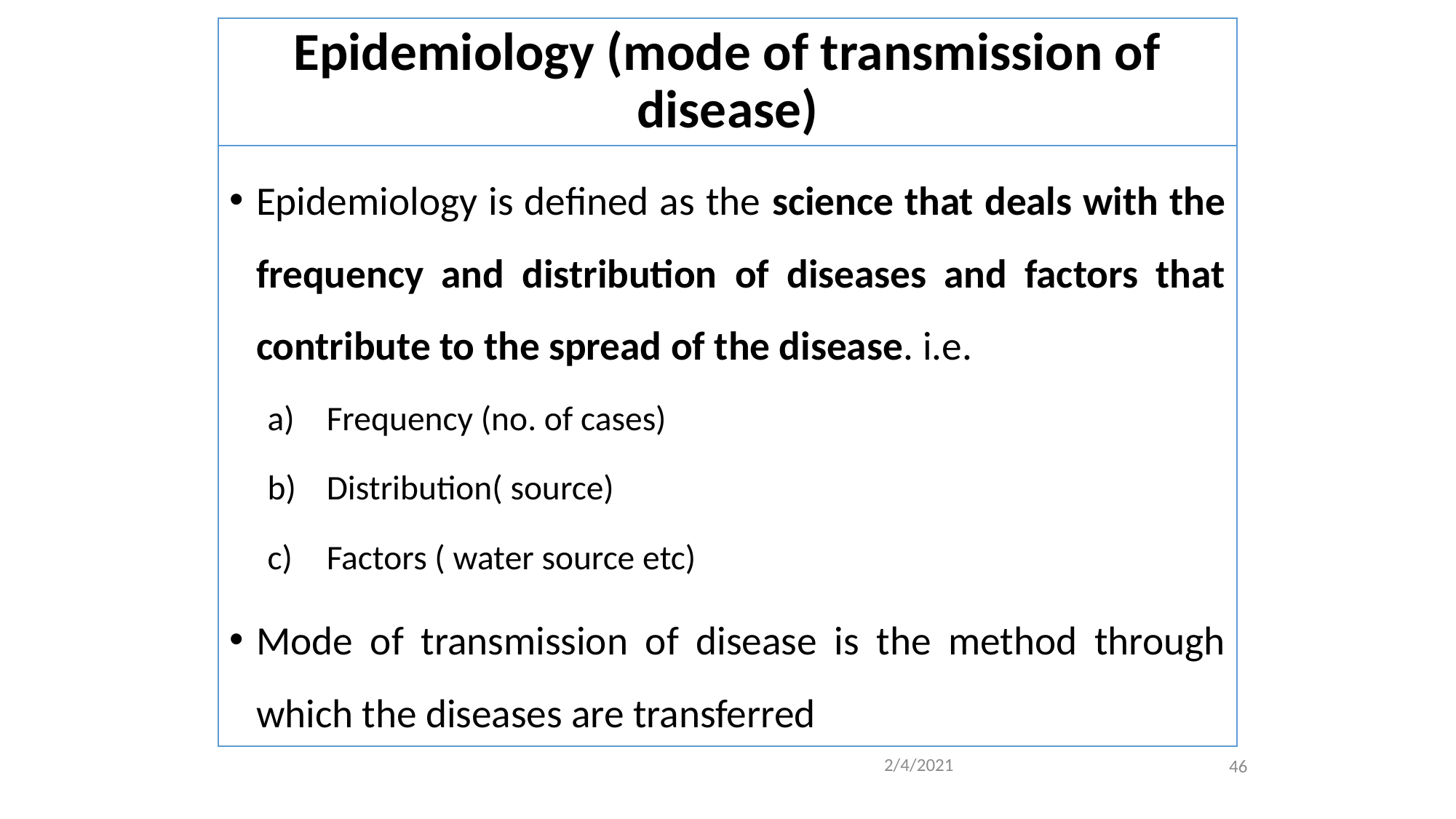

# Epidemiology (mode of transmission of disease)
Epidemiology is defined as the science that deals with the frequency and distribution of diseases and factors that contribute to the spread of the disease. i.e.
Frequency (no. of cases)
Distribution( source)
Factors ( water source etc)
Mode of transmission of disease is the method through which the diseases are transferred

46
2/4/2021